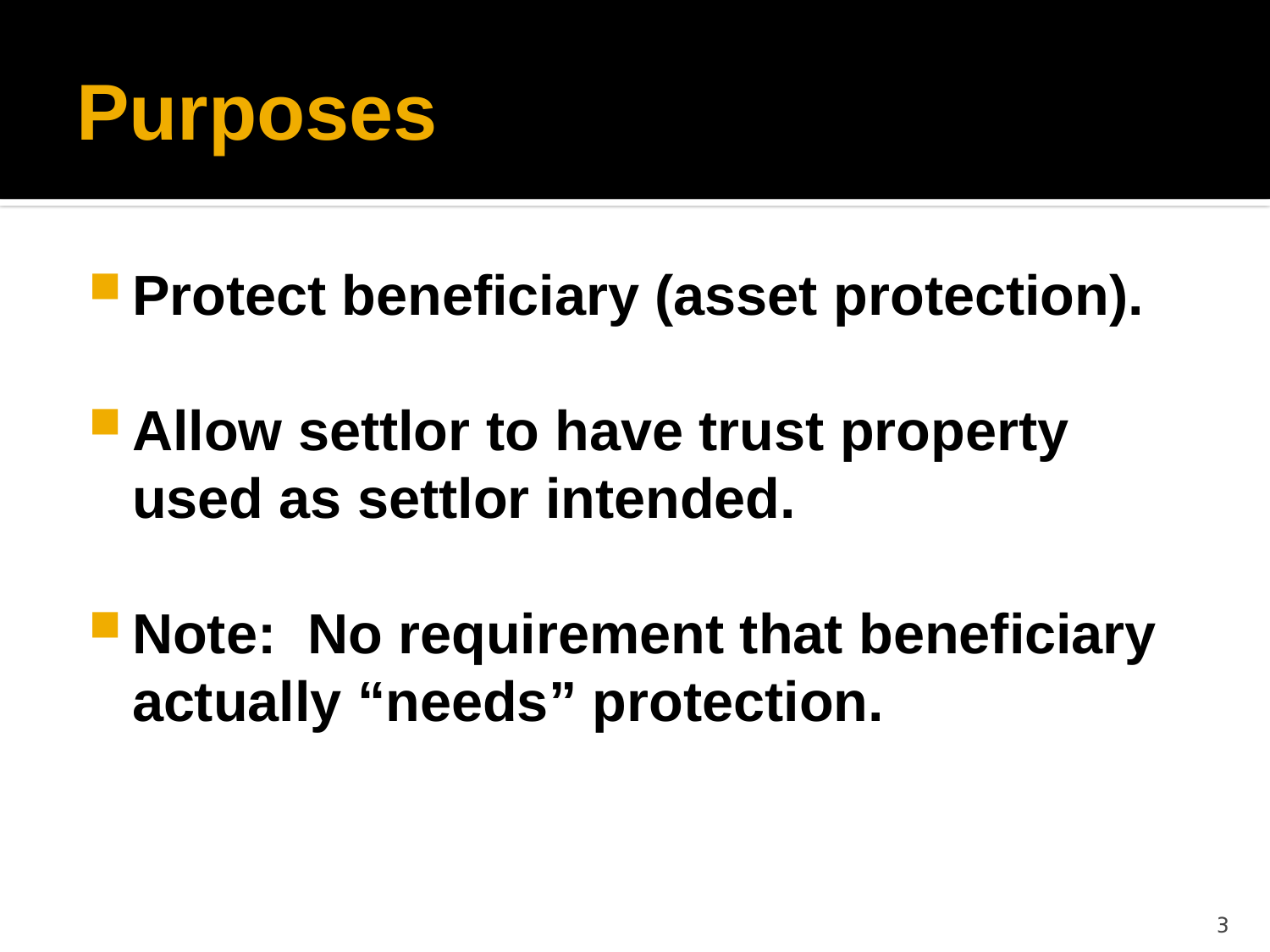

# Purposes
Protect beneficiary (asset protection).
Allow settlor to have trust property used as settlor intended.

Note:  No requirement that beneficiary actually “needs” protection.
3